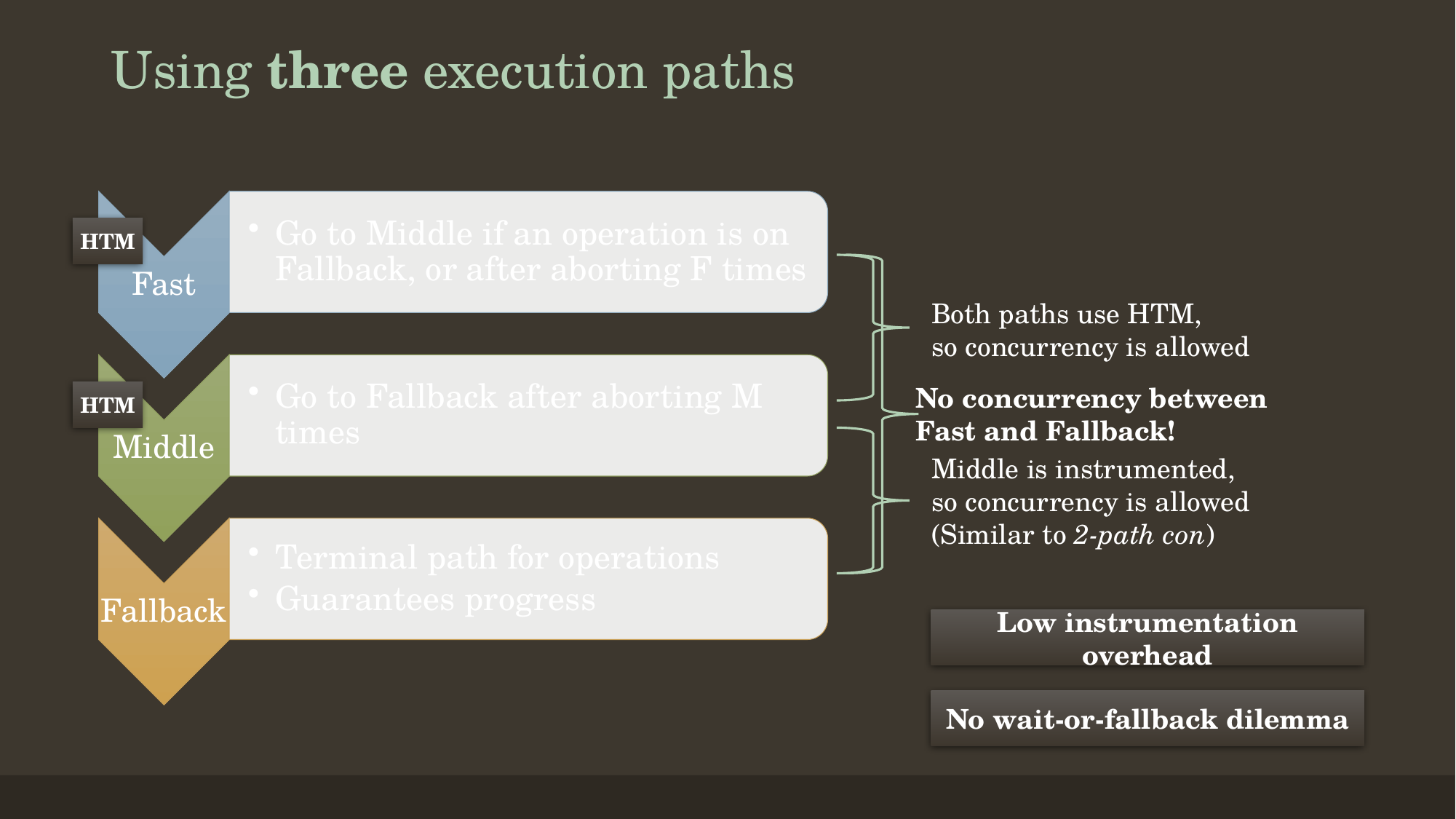

# Using three execution paths
Fast
Go to Middle if an operation is on Fallback, or after aborting F times
Middle
Go to Fallback after aborting M times
Fallback
Terminal path for operations
Guarantees progress
HTM

Both paths use HTM,
so concurrency is allowed
No concurrency between
Fast and Fallback!
HTM

Middle is instrumented,
so concurrency is allowed
(Similar to 2-path con)
Low instrumentation overhead
No wait-or-fallback dilemma